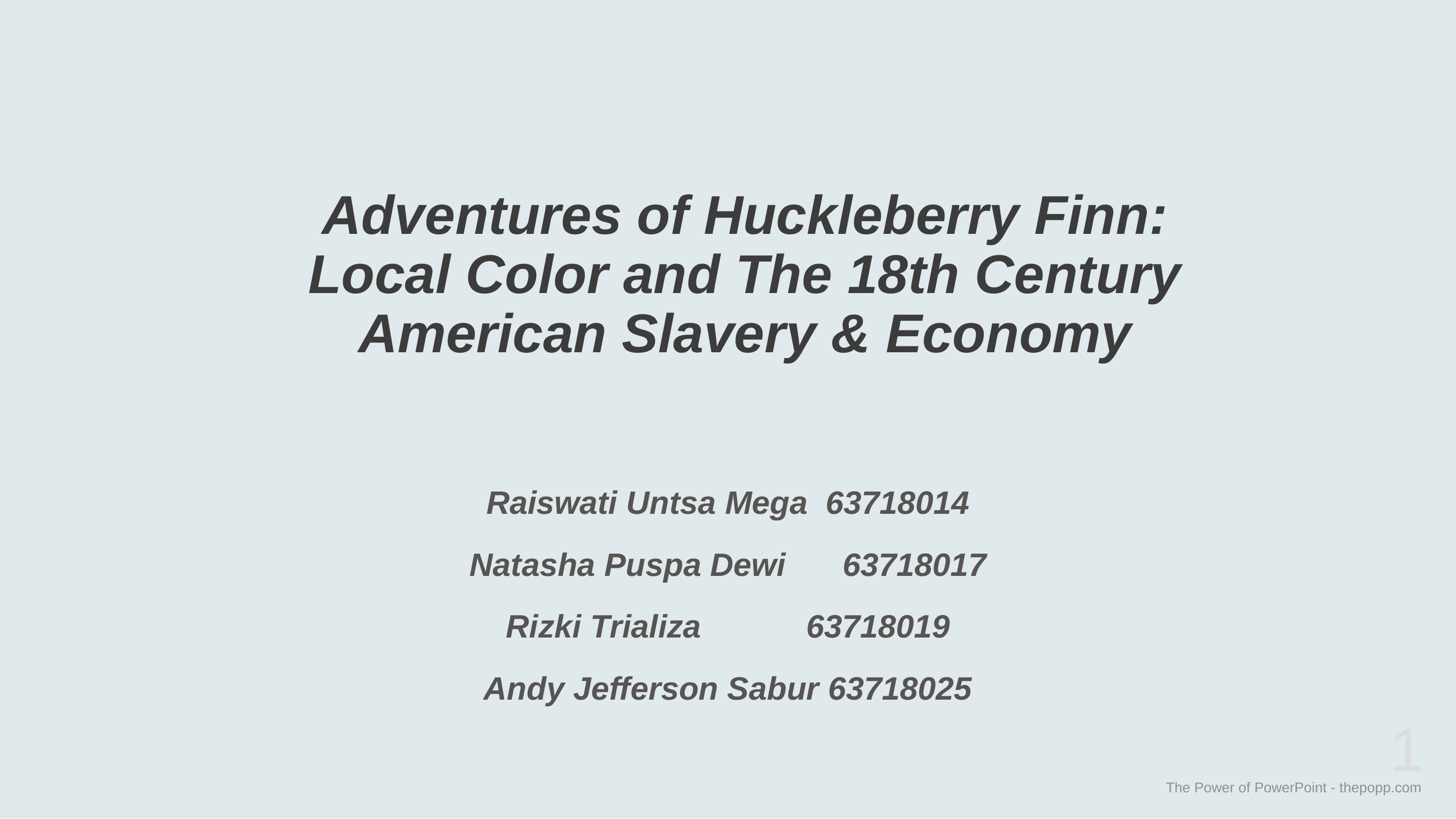

# Adventures of Huckleberry Finn: Local Color and The 18th Century American Slavery & Economy
Raiswati Untsa Mega  63718014
Natasha Puspa Dewi	 63718017
Rizki Trializa		 63718019
Andy Jefferson Sabur 63718025

1
The Power of PowerPoint - thepopp.com